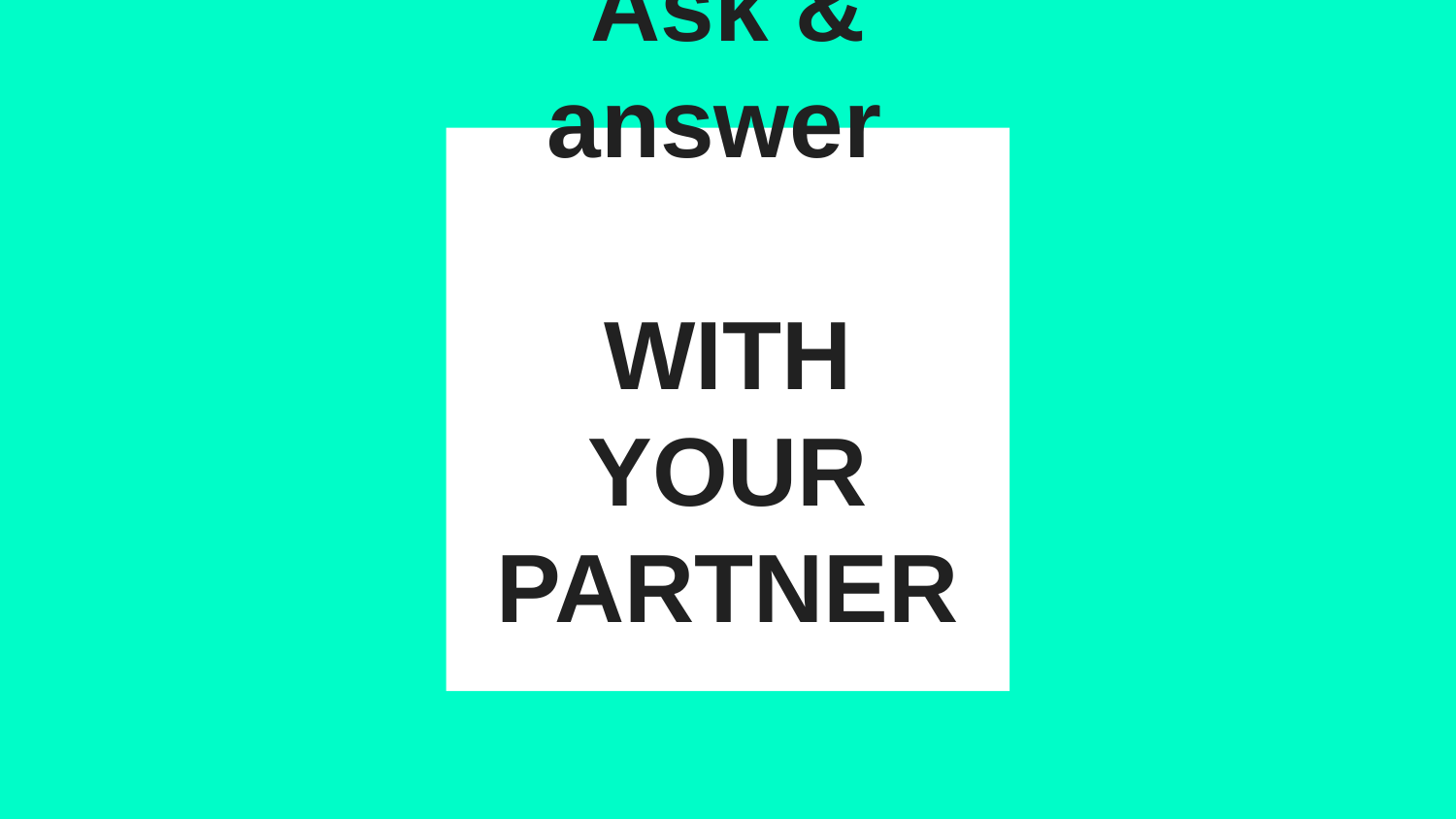

# Ask & answer

WITH YOUR PARTNER